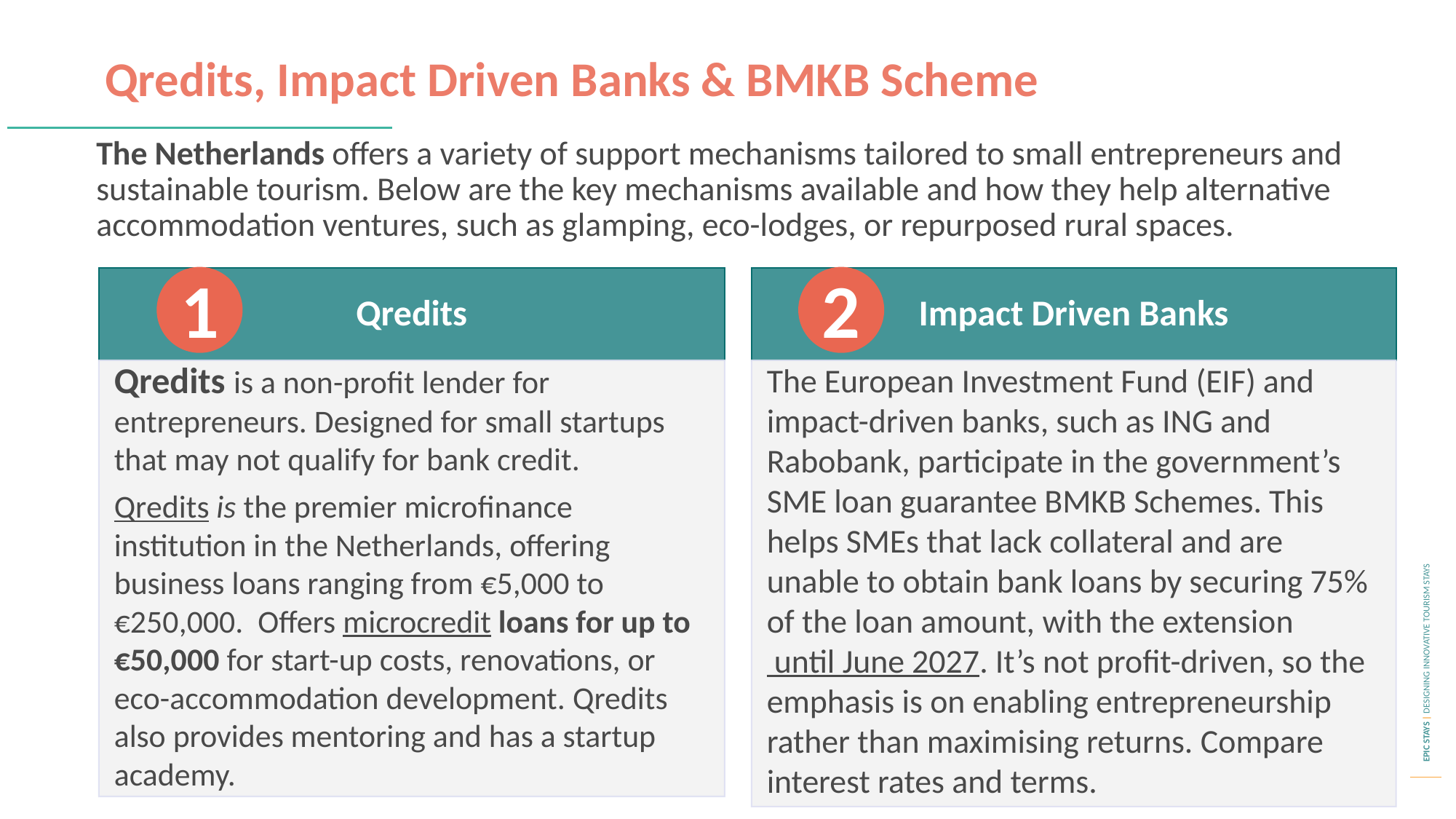

Qredits, Impact Driven Banks & BMKB Scheme
The Netherlands offers a variety of support mechanisms tailored to small entrepreneurs and sustainable tourism. Below are the key mechanisms available and how they help alternative accommodation ventures, such as glamping, eco-lodges, or repurposed rural spaces.
2

1

Qredits
Impact Driven Banks
Qredits is a non-profit lender for entrepreneurs. Designed for small startups that may not qualify for bank credit.
Qredits is the premier microfinance institution in the Netherlands, offering business loans ranging from €5,000 to €250,000.  Offers microcredit loans for up to €50,000 for start-up costs, renovations, or eco-accommodation development. Qredits also provides mentoring and has a startup academy.
The European Investment Fund (EIF) and impact-driven banks, such as ING and Rabobank, participate in the government’s SME loan guarantee BMKB Schemes. This helps SMEs that lack collateral and are unable to obtain bank loans by securing 75% of the loan amount, with the extension until June 2027. It’s not profit-driven, so the emphasis is on enabling entrepreneurship rather than maximising returns. Compare interest rates and terms.